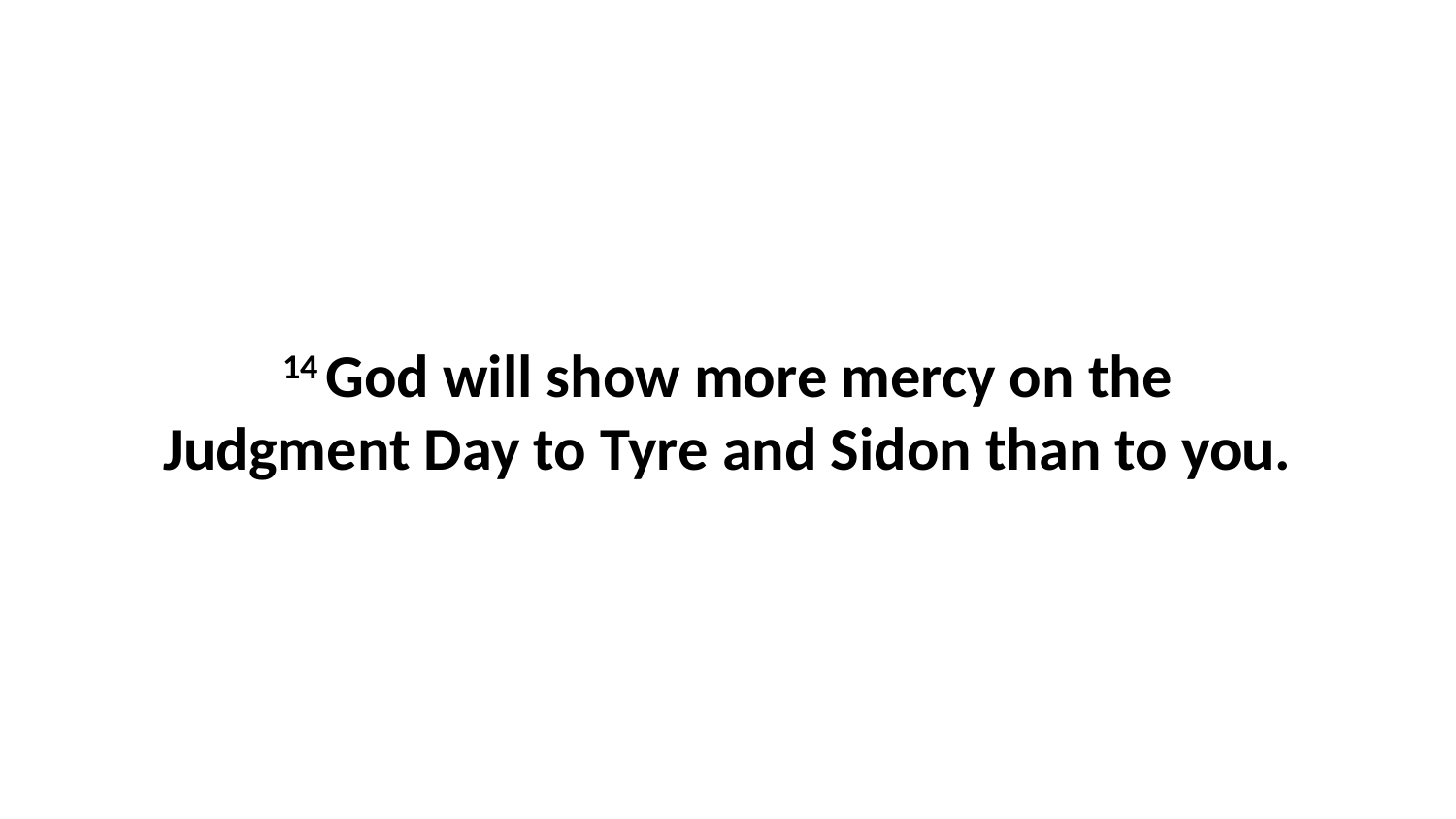

14 God will show more mercy on the Judgment Day to Tyre and Sidon than to you.